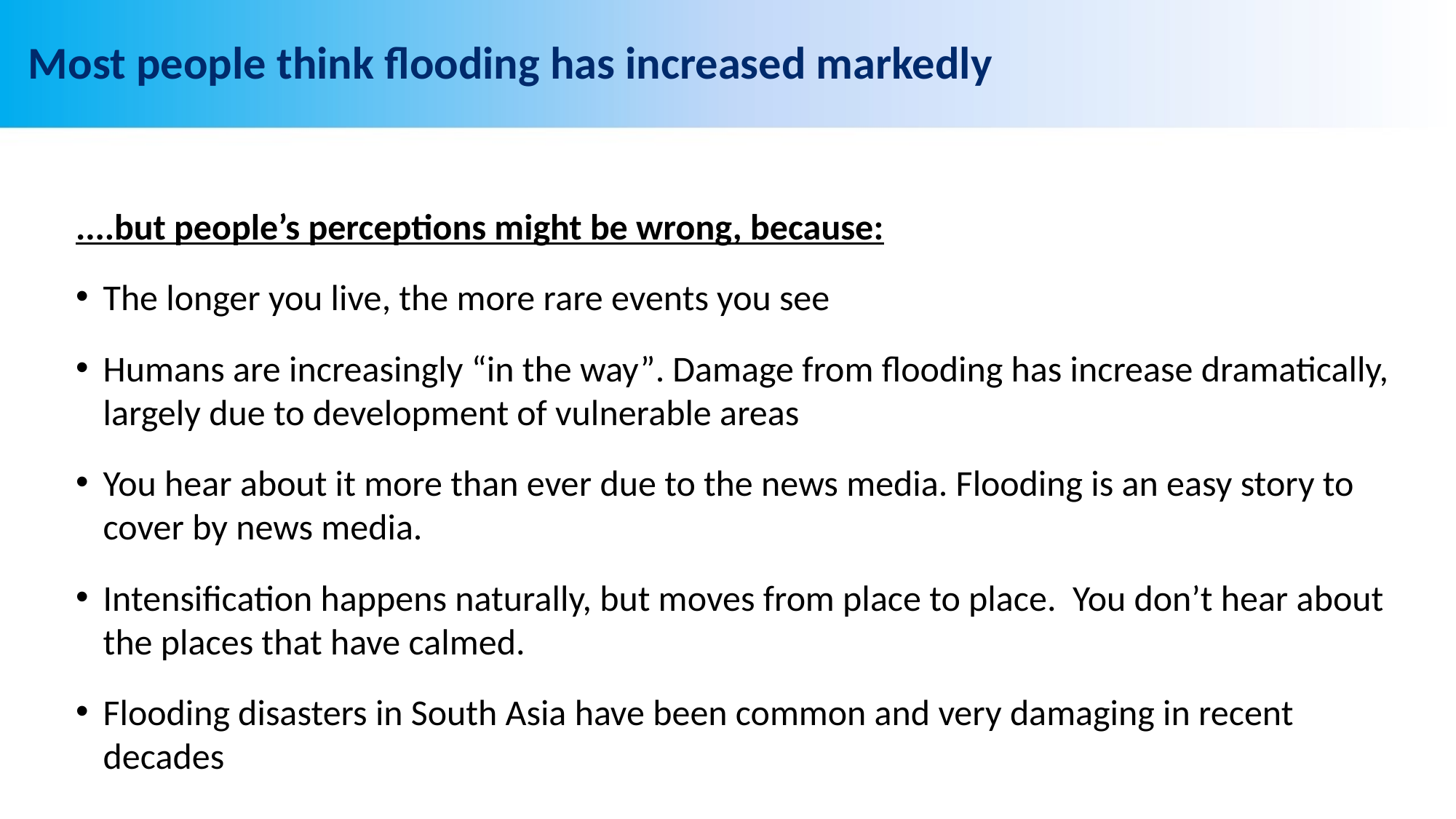

# Most people think flooding has increased markedly
....but people’s perceptions might be wrong, because:
The longer you live, the more rare events you see
Humans are increasingly “in the way”. Damage from flooding has increase dramatically, largely due to development of vulnerable areas
You hear about it more than ever due to the news media. Flooding is an easy story to cover by news media.
Intensification happens naturally, but moves from place to place.  You don’t hear about the places that have calmed.
Flooding disasters in South Asia have been common and very damaging in recent decades